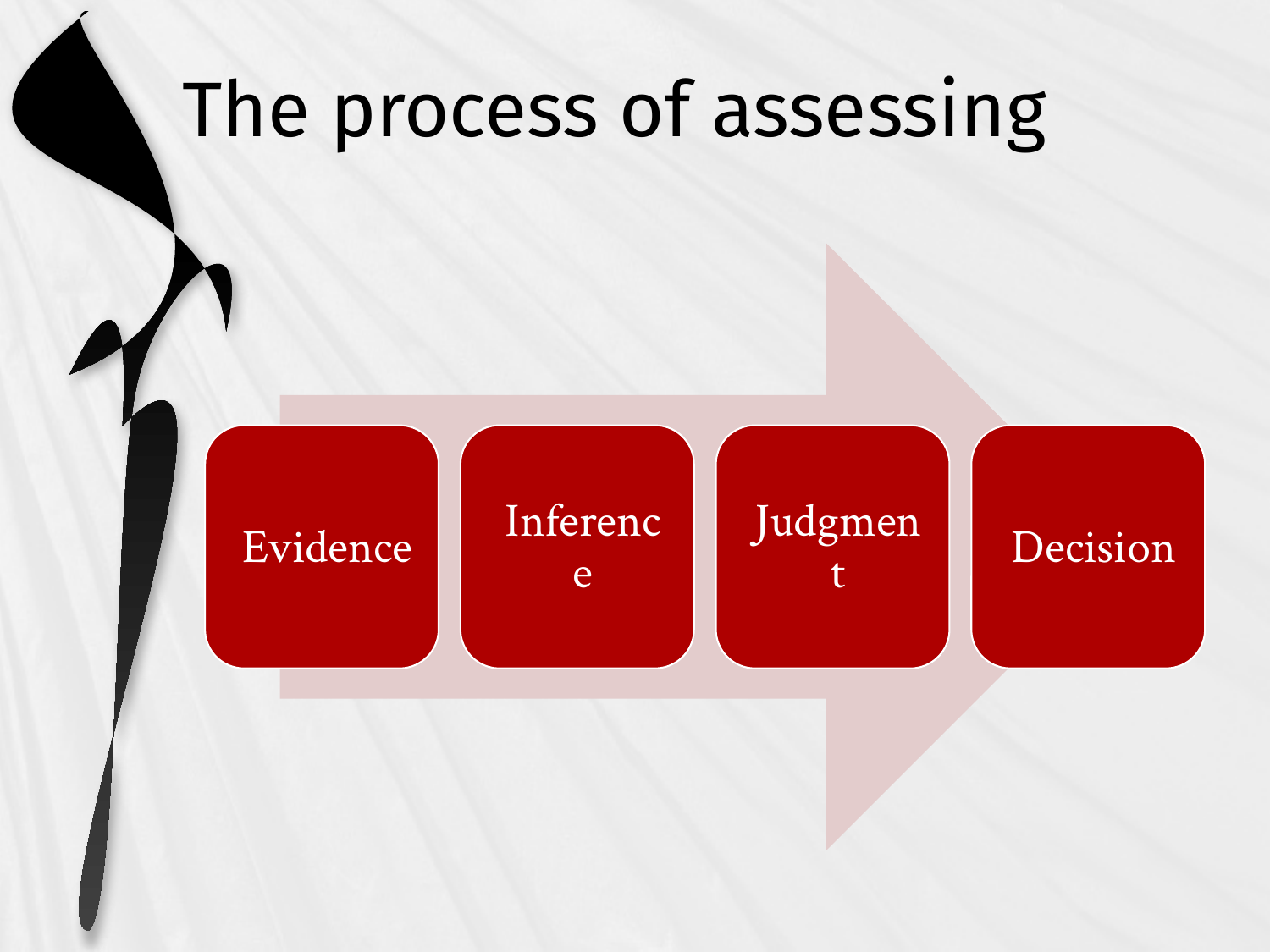

# The process of assessing
Evidence
Inference
Judgment
Decision